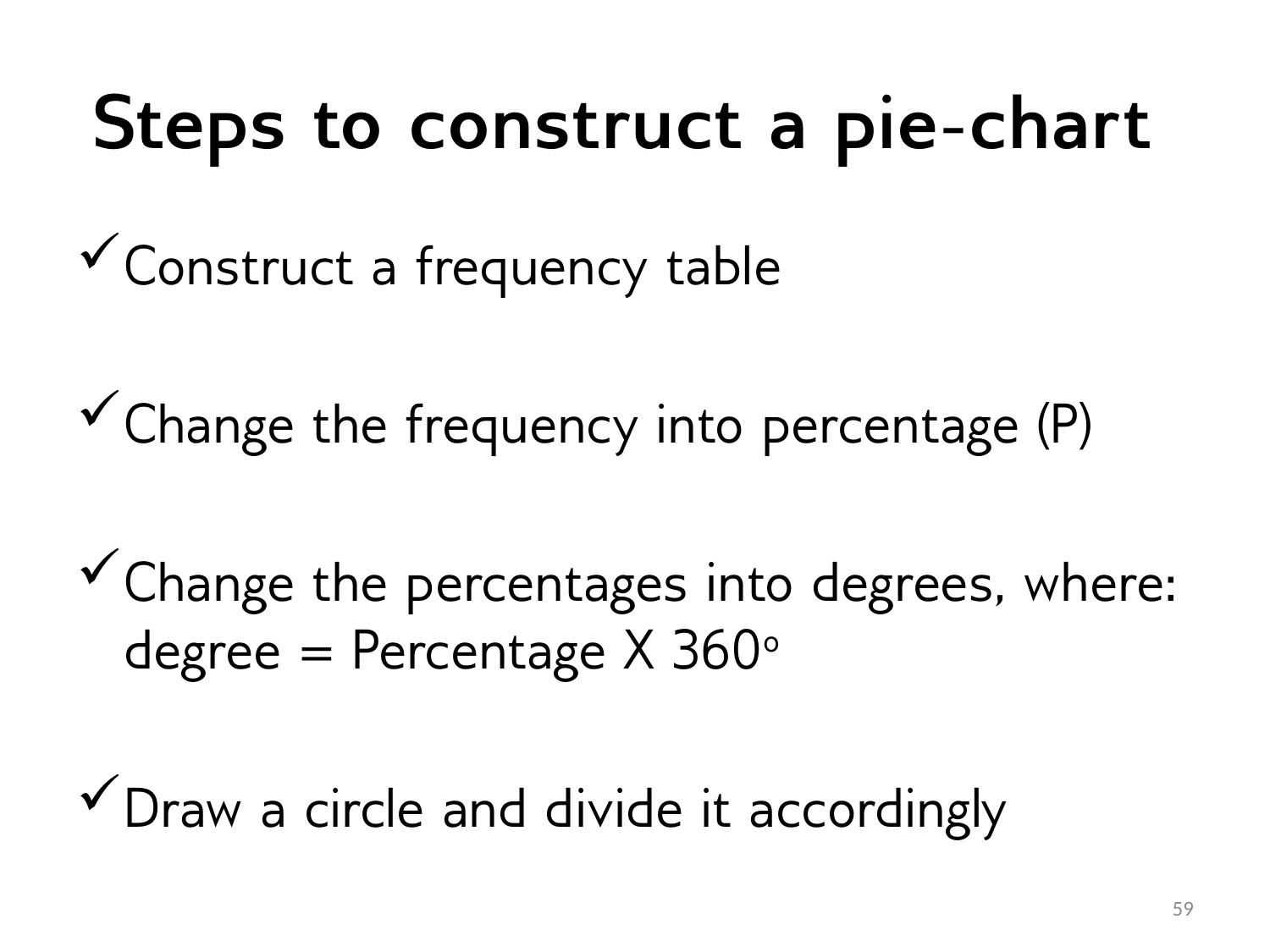

# Steps to construct a pie-chart
Construct a frequency table

Change the frequency into percentage (P)

Change the percentages into degrees, where: degree = Percentage X 360o

Draw a circle and divide it accordingly

59